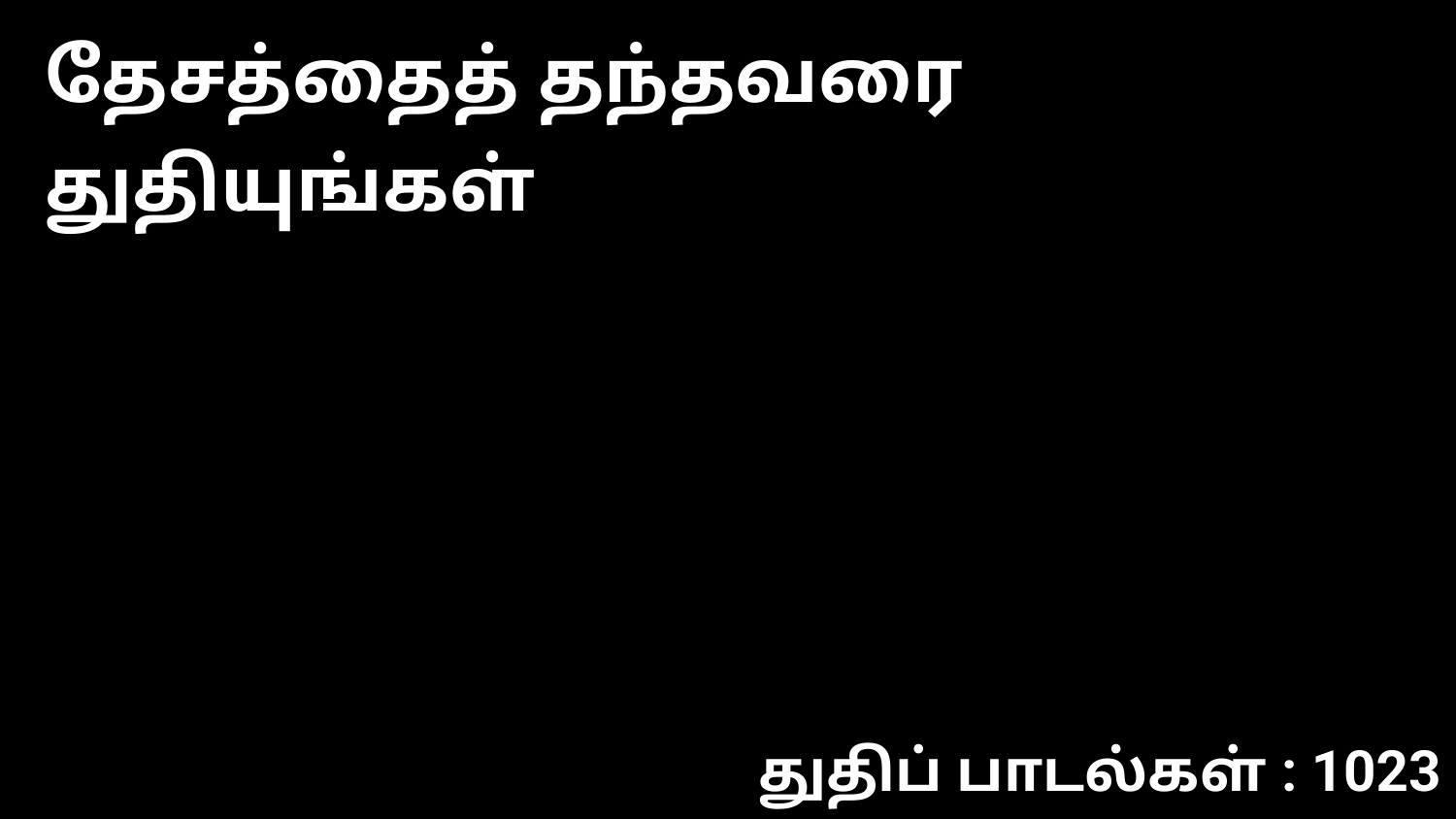

தேசத்தைத் தந்தவரை துதியுங்கள்
துதிப் பாடல்கள் : 1023